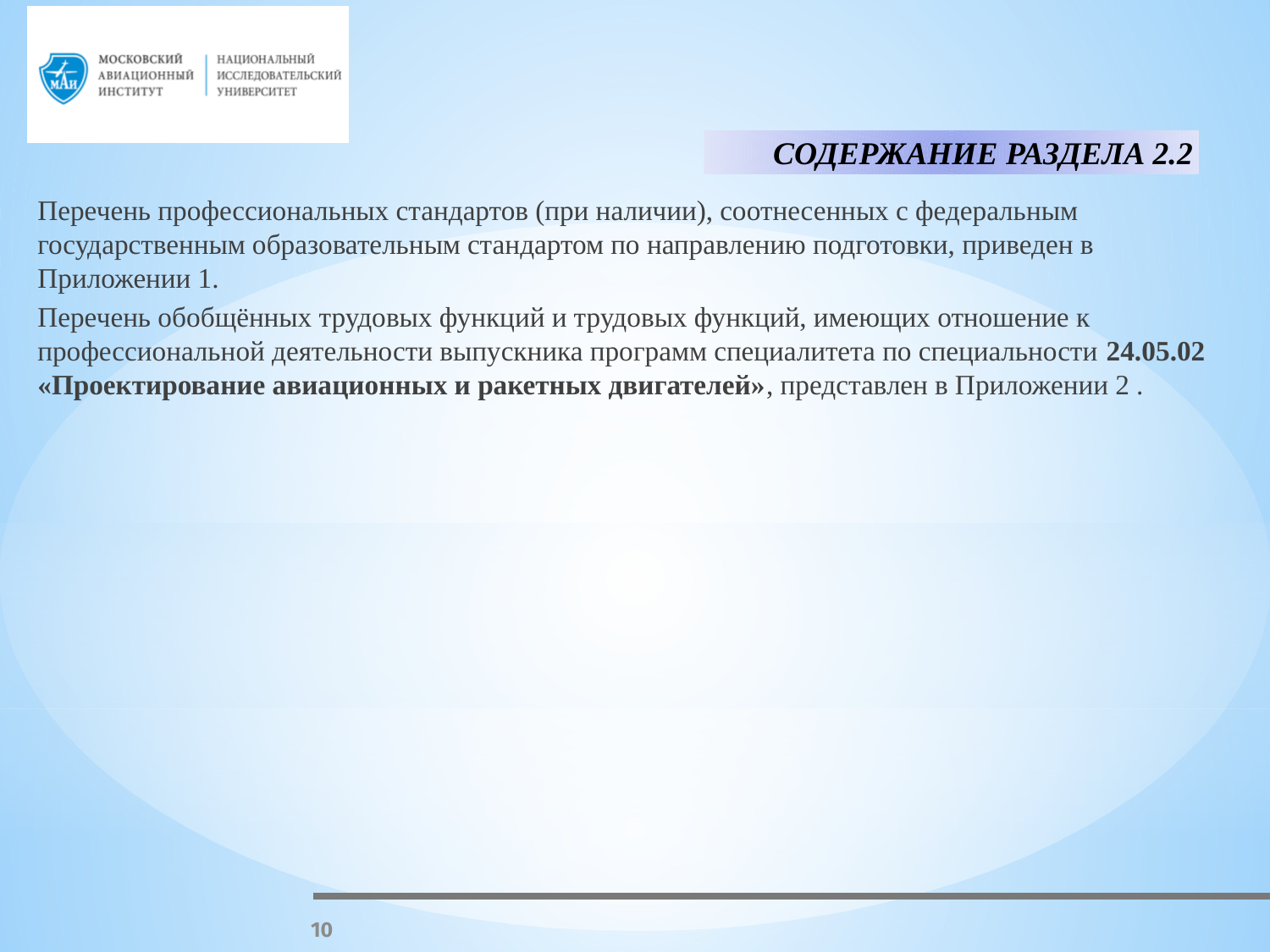

СОДЕРЖАНИЕ РАЗДЕЛА 2.2
Перечень профессиональных стандартов (при наличии), соотнесенных с федеральным государственным образовательным стандартом по направлению подготовки, приведен в Приложении 1.
Перечень обобщённых трудовых функций и трудовых функций, имеющих отношение к профессиональной деятельности выпускника программ специалитета по специальности 24.05.02 «Проектирование авиационных и ракетных двигателей», представлен в Приложении 2 .
10